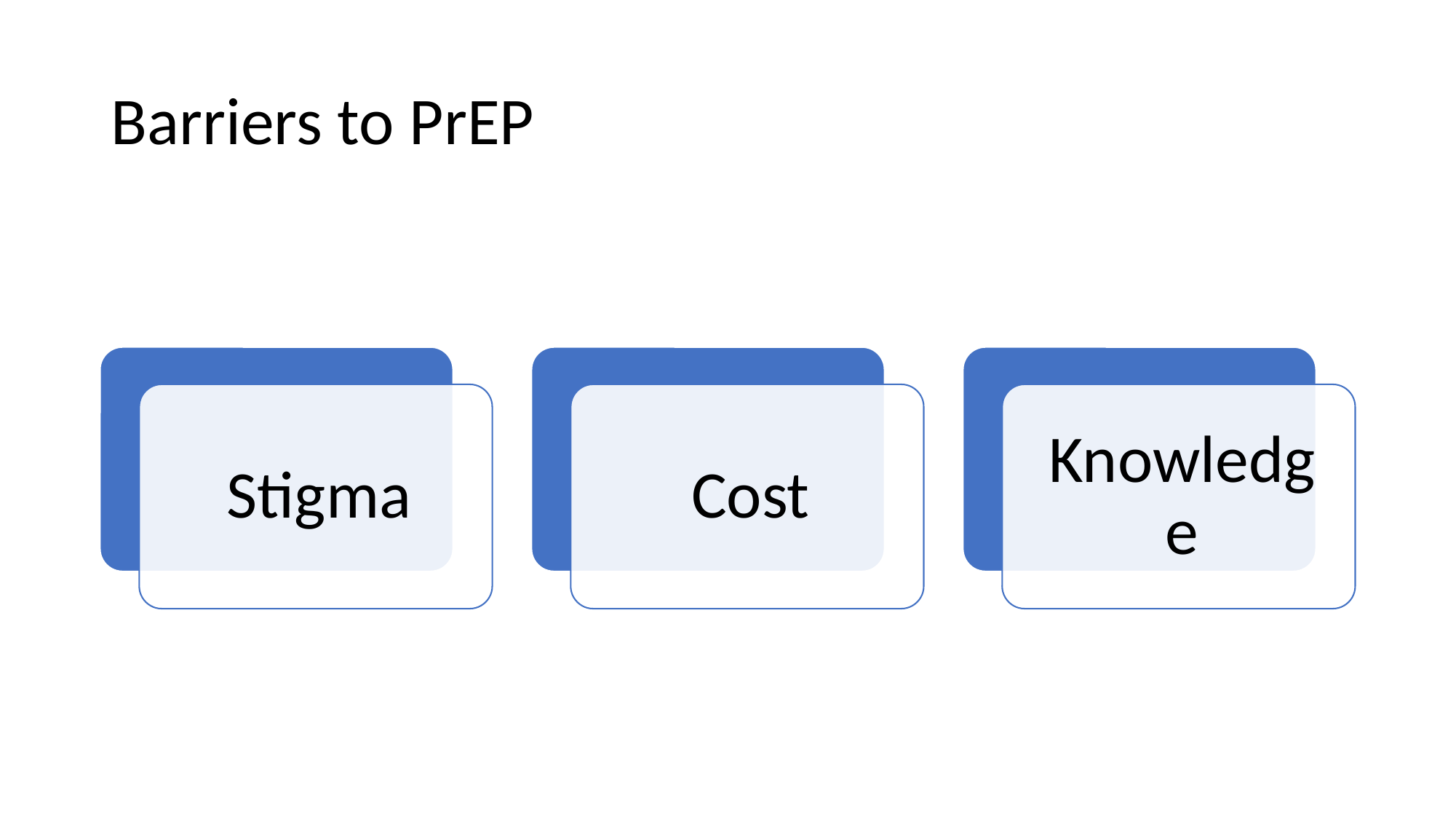

# Barriers to PrEP
Stigma
Cost
Knowledge